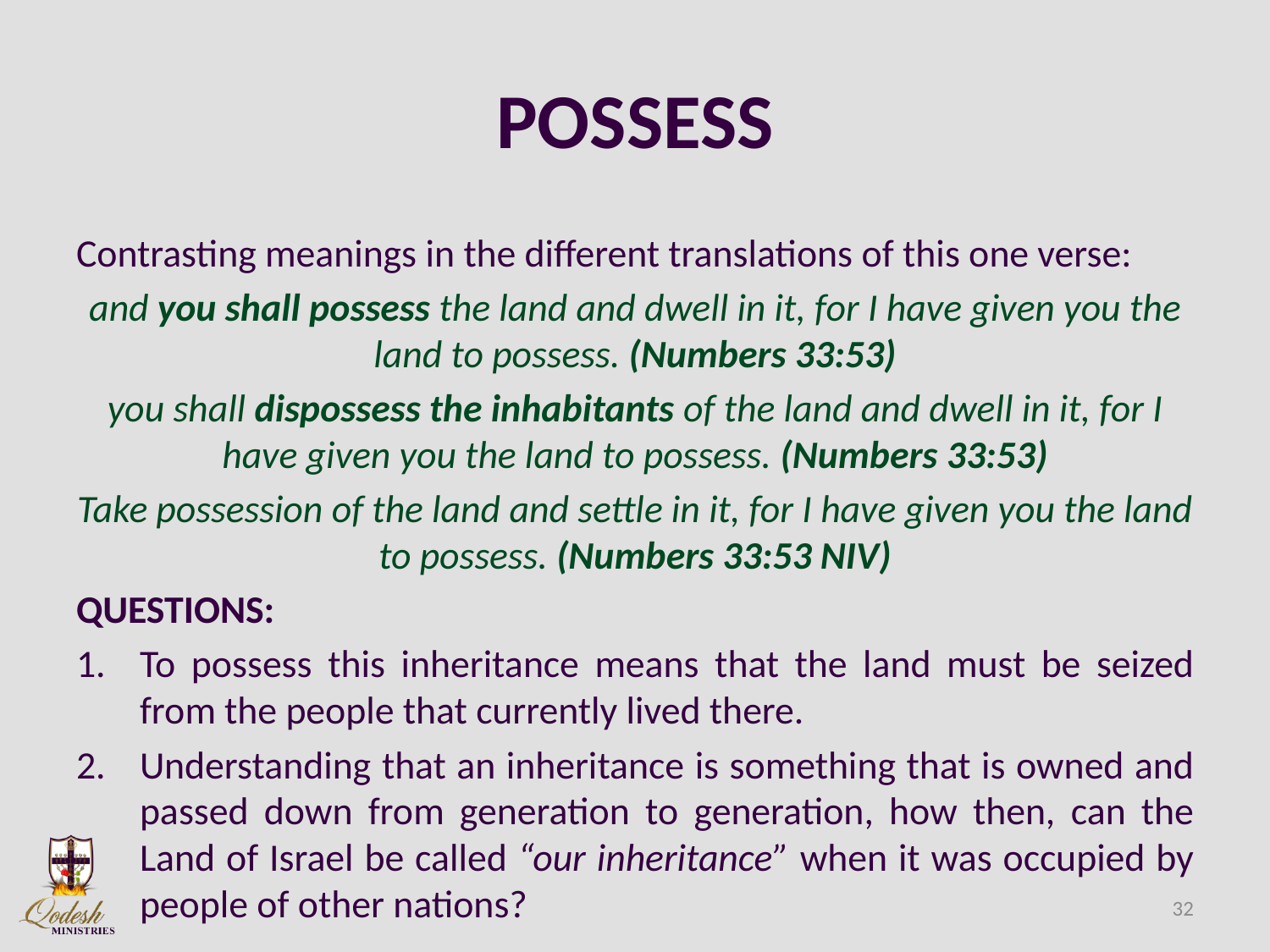

# POSSESS
Contrasting meanings in the different translations of this one verse:
and you shall possess the land and dwell in it, for I have given you the land to possess. (Numbers 33:53)
you shall dispossess the inhabitants of the land and dwell in it, for I have given you the land to possess. (Numbers 33:53)
Take possession of the land and settle in it, for I have given you the land to possess. (Numbers 33:53 NIV)
QUESTIONS:
To possess this inheritance means that the land must be seized from the people that currently lived there.
Understanding that an inheritance is something that is owned and passed down from generation to generation, how then, can the Land of Israel be called “our inheritance” when it was occupied by people of other nations?
32